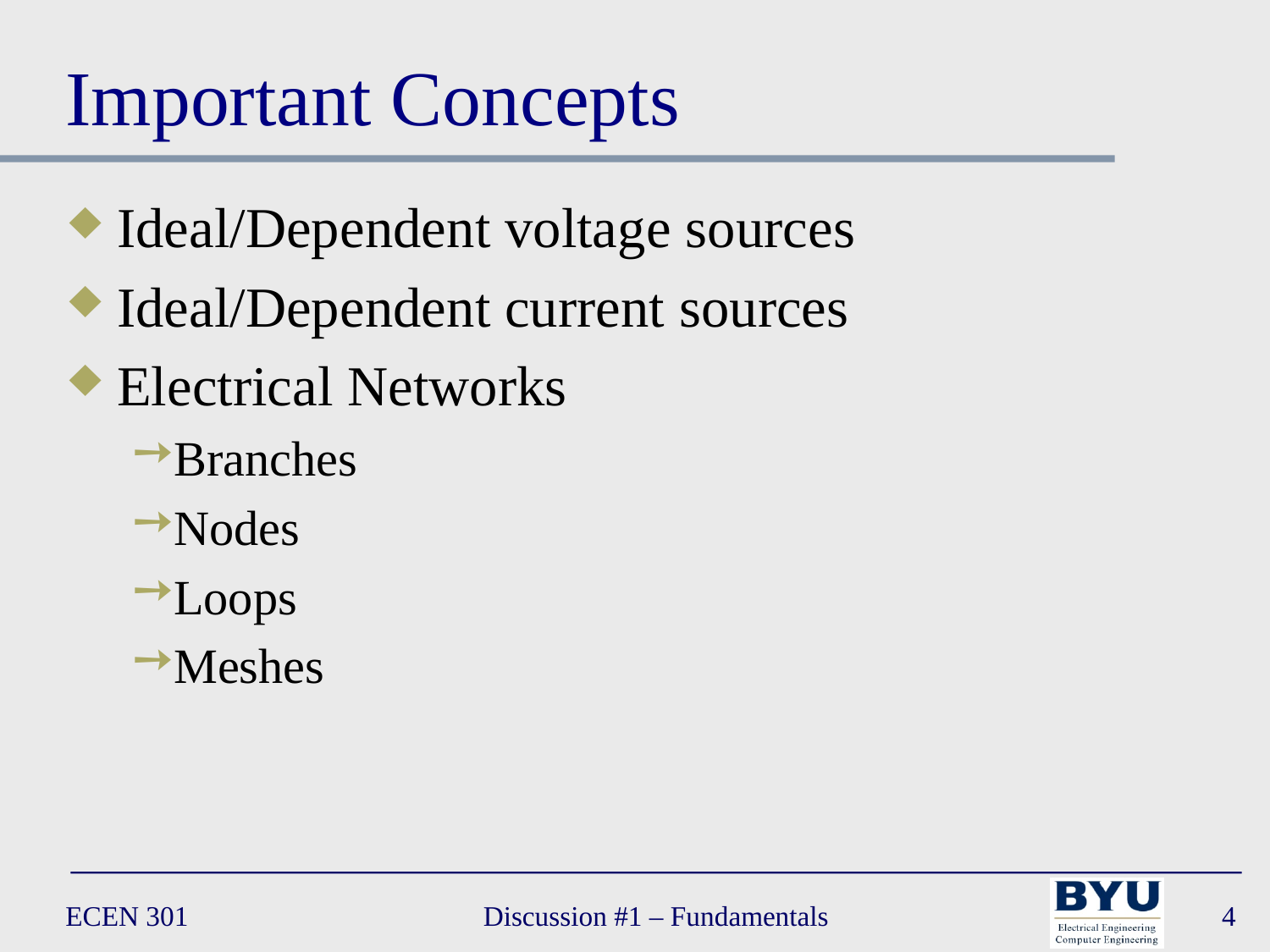

# Important Concepts
Ideal/Dependent voltage sources
Ideal/Dependent current sources
Electrical Networks
Branches
Nodes
Loops
Meshes
ECEN 301
Discussion #1 – Fundamentals
4